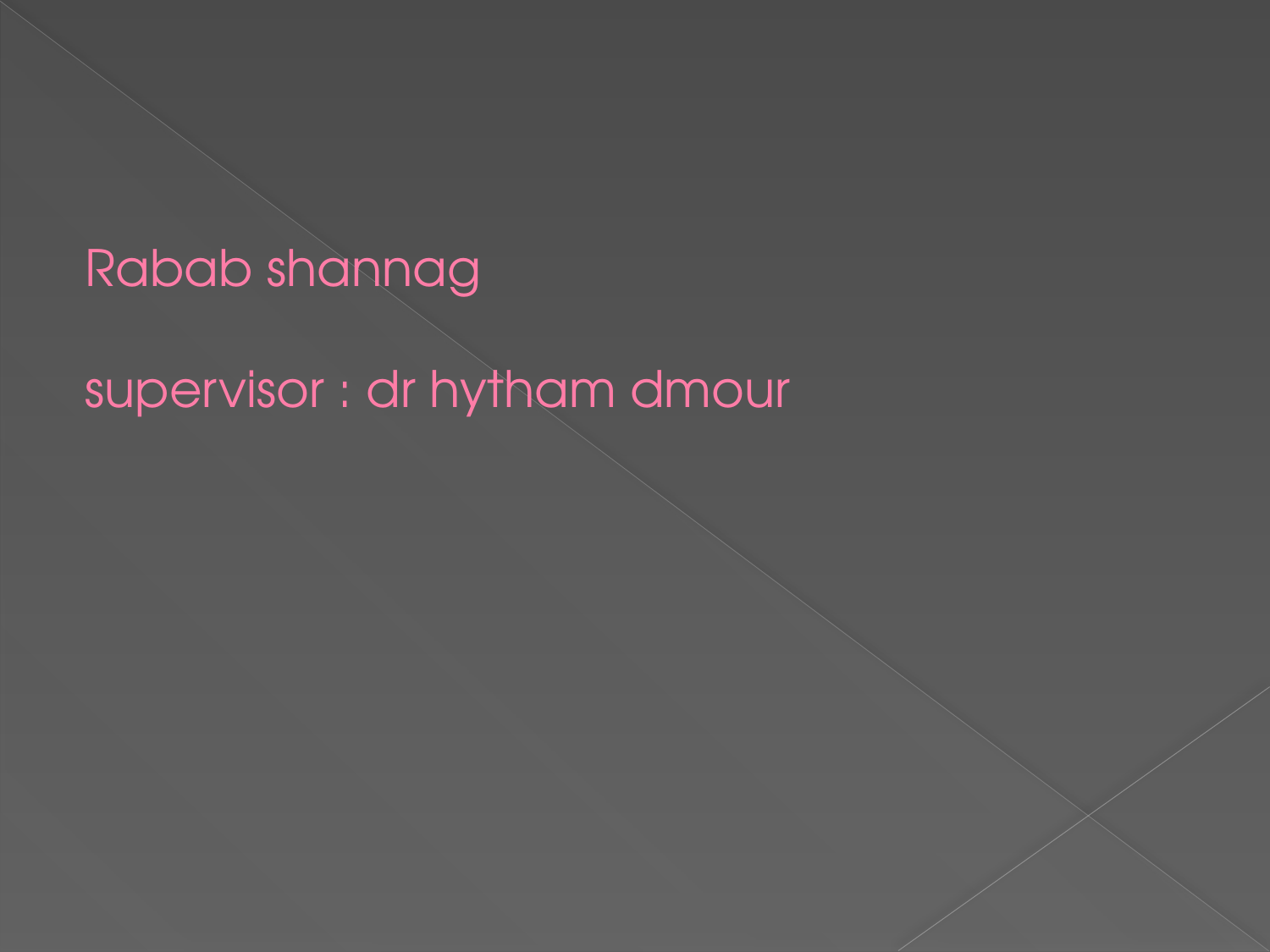

# Rabab shannag supervisor : dr hytham dmour